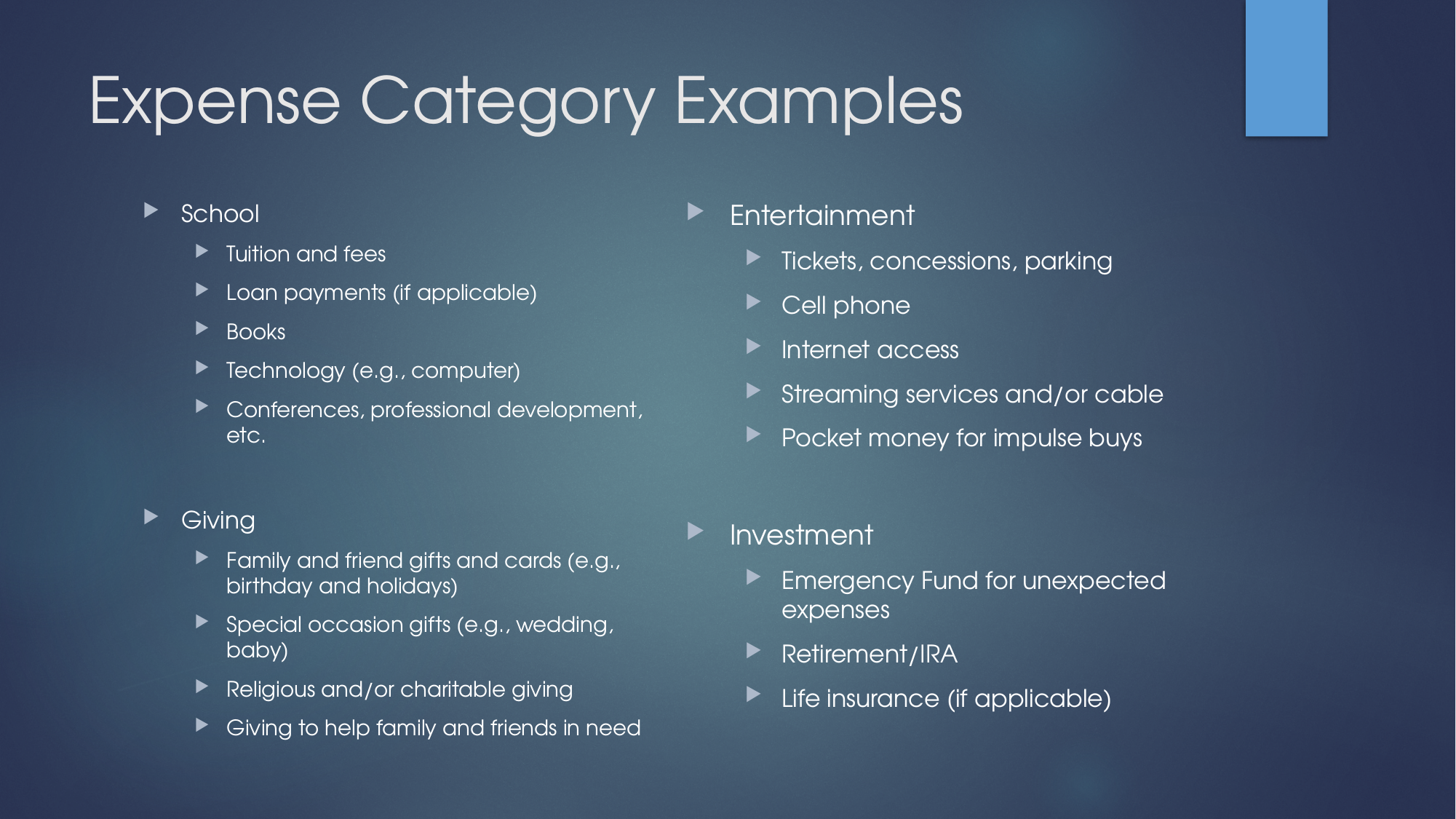

# Expense Category Examples
Entertainment
Tickets, concessions, parking
Cell phone
Internet access
Streaming services and/or cable
Pocket money for impulse buys

Investment
Emergency Fund for unexpected expenses
Retirement/IRA
Life insurance (if applicable)

School
Tuition and fees
Loan payments (if applicable)
Books
Technology (e.g., computer)
Conferences, professional development, etc.

Giving
Family and friend gifts and cards (e.g., birthday and holidays)
Special occasion gifts (e.g., wedding, baby)
Religious and/or charitable giving
Giving to help family and friends in need